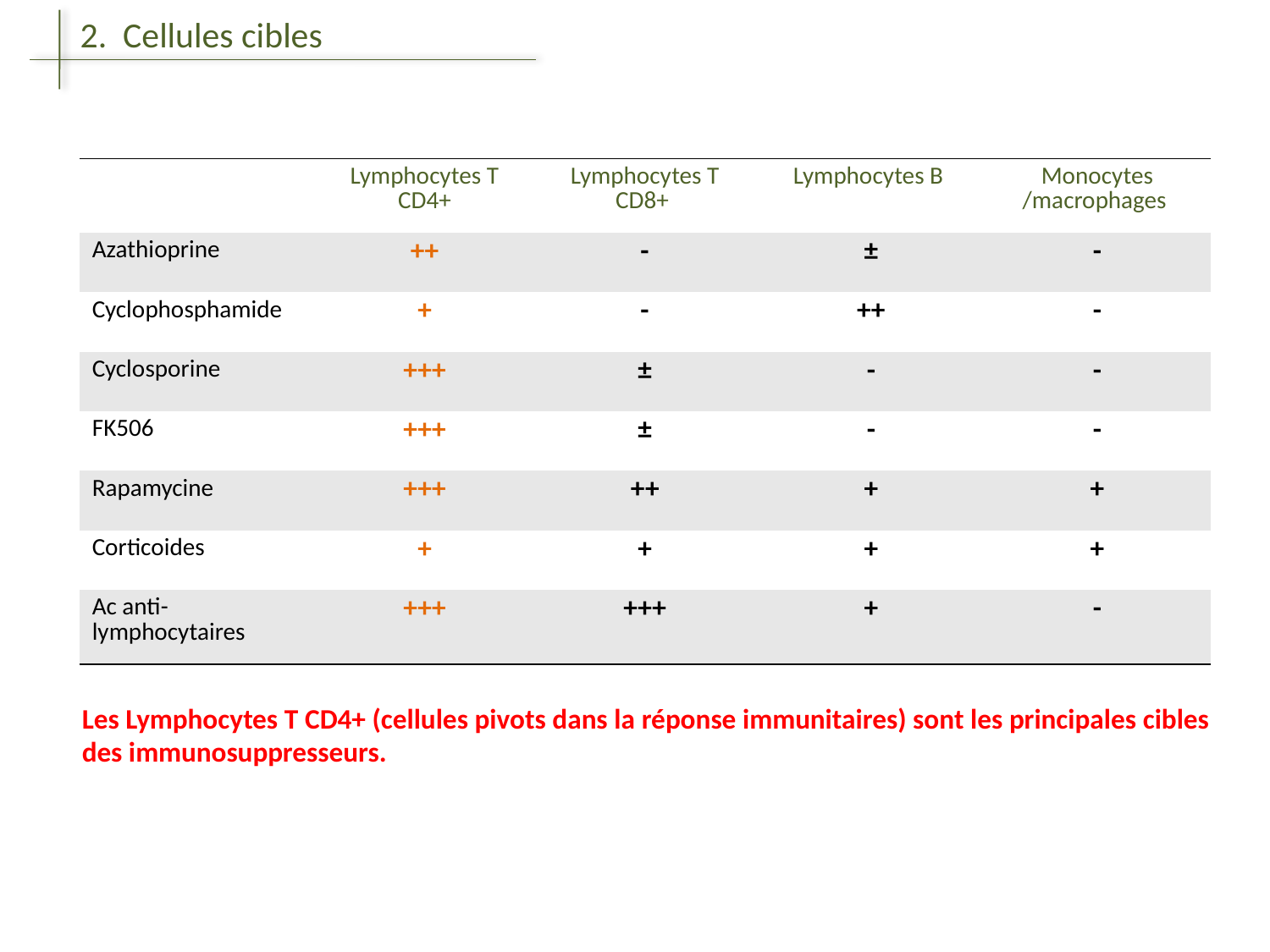

2.  Cellules cibles
|  | Lymphocytes T CD4+ | Lymphocytes T CD8+ | Lymphocytes B | Monocytes /macrophages |
| --- | --- | --- | --- | --- |
| Azathioprine | ++ | - | ± | - |
| Cyclophosphamide | + | - | ++ | - |
| Cyclosporine | +++ | ± | - | - |
| FK506 | +++ | ± | - | - |
| Rapamycine | +++ | ++ | + | + |
| Corticoides | + | + | + | + |
| Ac anti-lymphocytaires | +++ | +++ | + | - |
Les Lymphocytes T CD4+ (cellules pivots dans la réponse immunitaires) sont les principales cibles  des immunosuppresseurs.